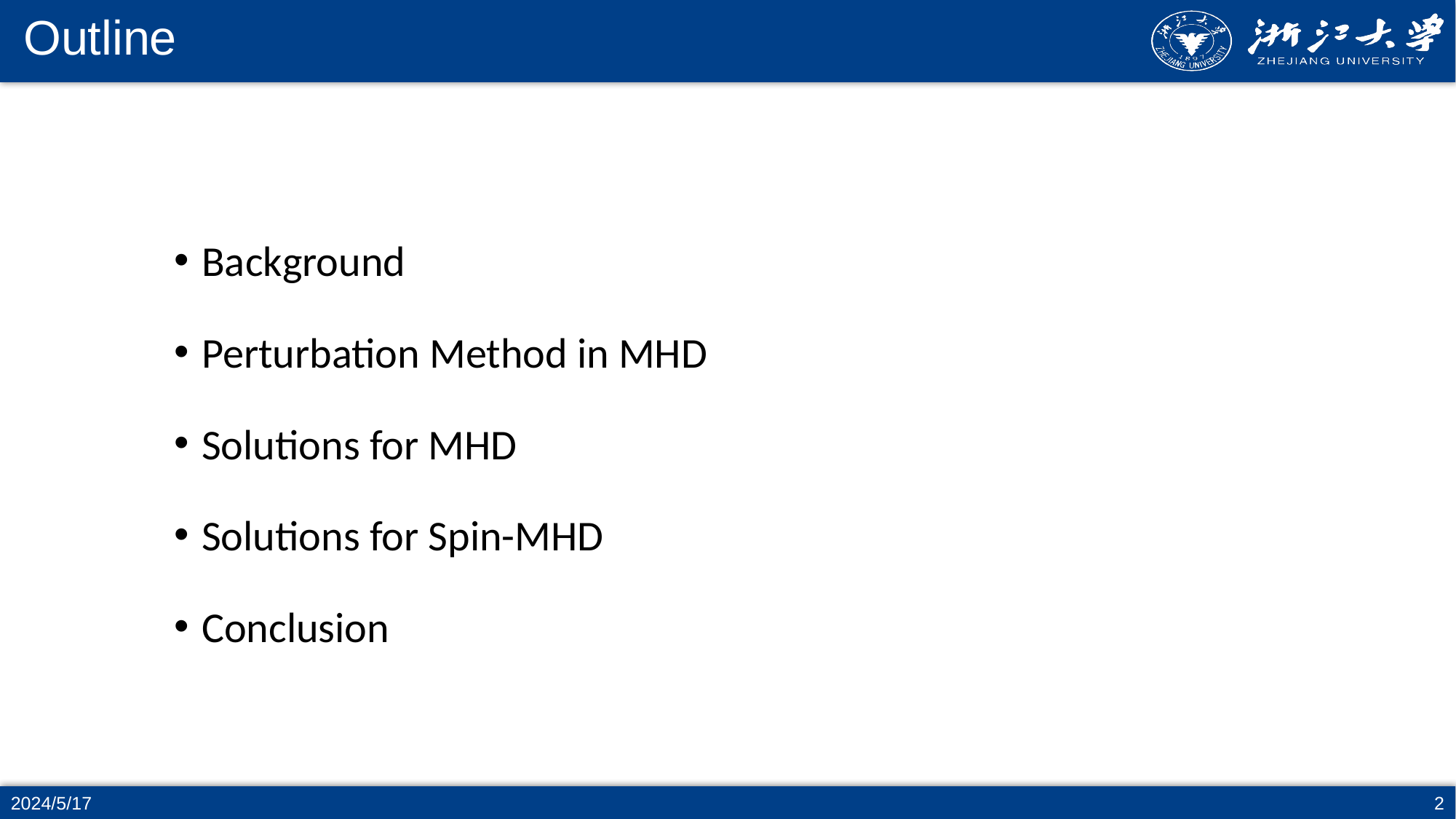

# Outline
Background
Perturbation Method in MHD
Solutions for MHD
Solutions for Spin-MHD
Conclusion
2024/5/17
2